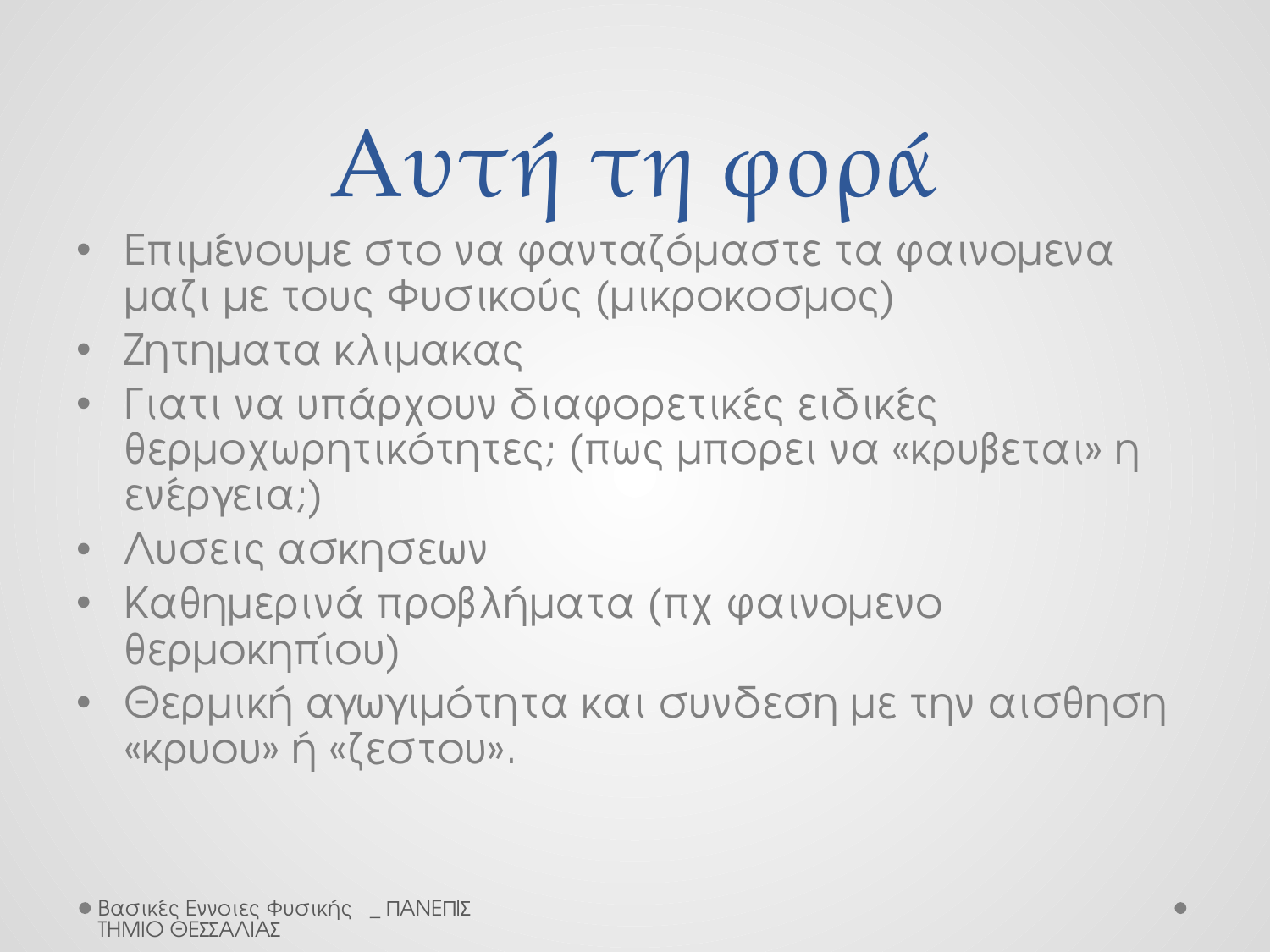

# Αυτή τη φορά
Επιμένουμε στο να φανταζόμαστε τα φαινομενα μαζι με τους Φυσικούς (μικροκοσμος)
Ζητηματα κλιμακας
Γιατι να υπάρχουν διαφορετικές ειδικές θερμοχωρητικότητες; (πως μπορει να «κρυβεται» η ενέργεια;)
Λυσεις ασκησεων
Καθημερινά προβλήματα (πχ φαινομενο θερμοκηπίου)
Θερμική αγωγιμότητα και συνδεση με την αισθηση «κρυου» ή «ζεστου».
Βασικές Εννοιες Φυσικής   _ ΠΑΝΕΠΙΣΤΗΜΙΟ ΘΕΣΣΑΛΙΑΣ